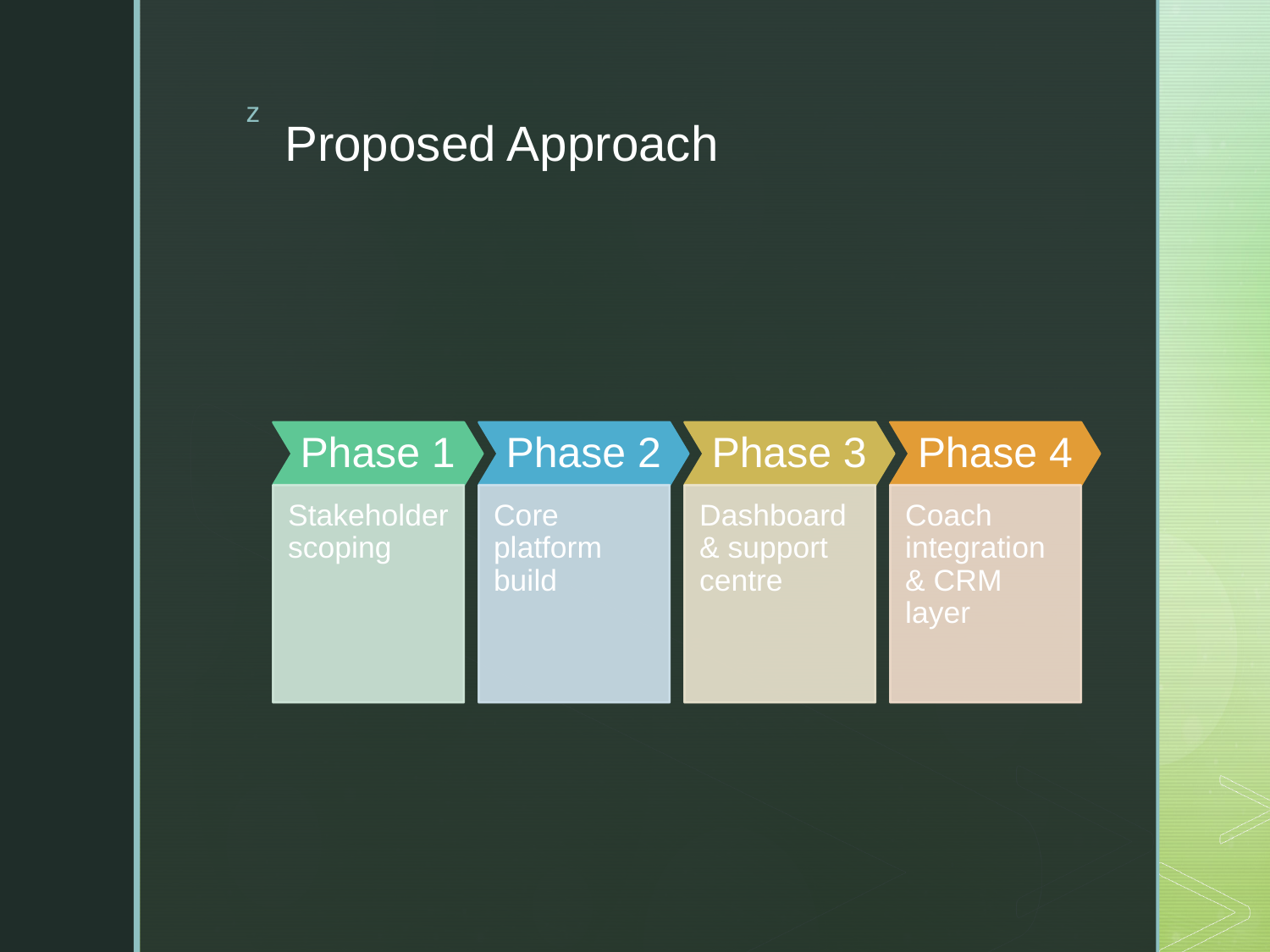

# Proposed Approach
Phase 1
Stakeholder scoping
Phase 2
Core platform build
Phase 3
Dashboard & support centre
Phase 4
Coach integration & CRM layer